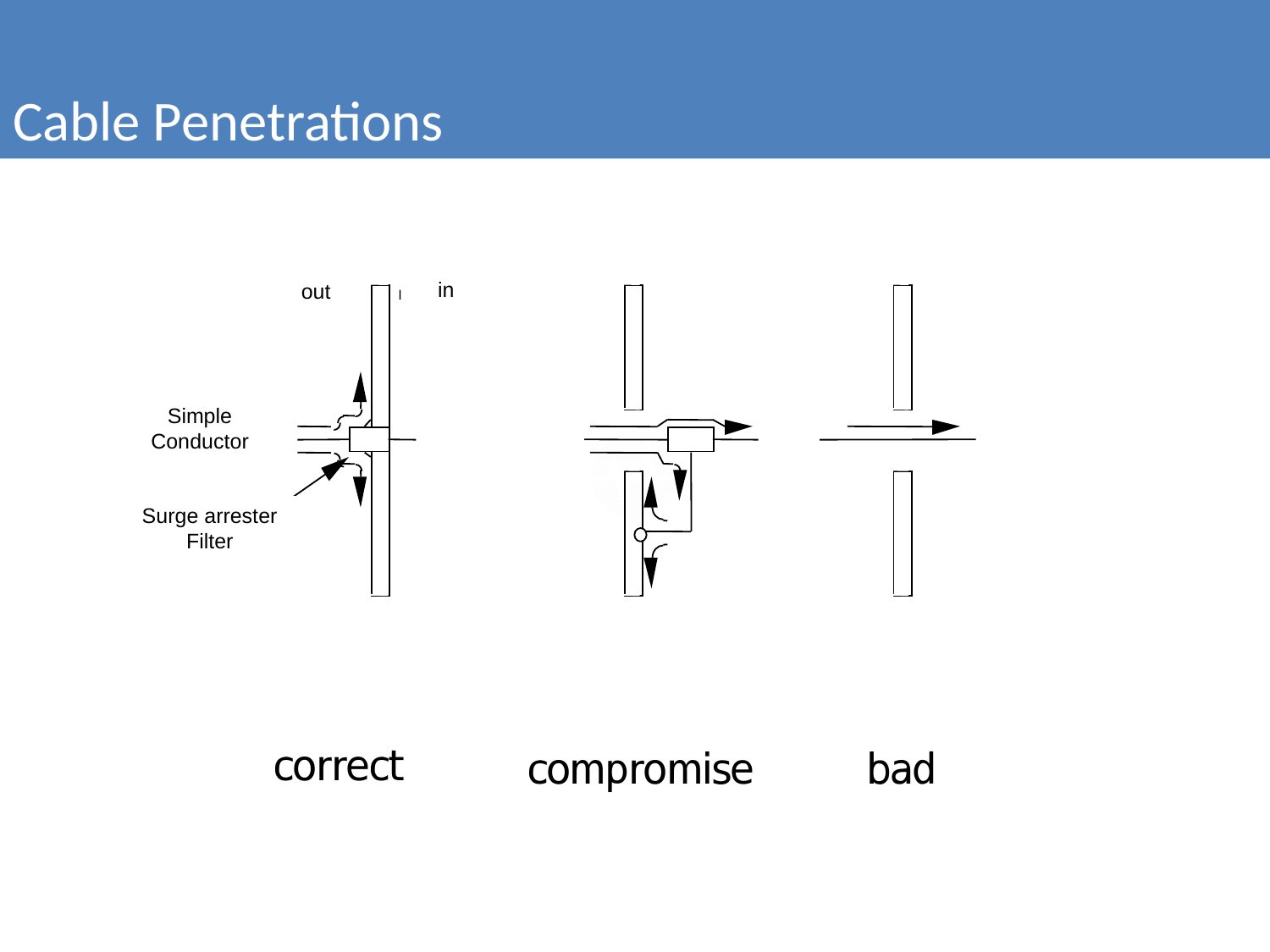

Cable Penetrations
in
out

E
x
t
é
r
i
e
u
r
I
n
t
é
r
i
e
u
r

C
o
n
d
u
c
t
e
u
r

i
s
o
l
é

P
a
r
a
s
u
r
t
e
n
s
i
o
n

o
u

f
i
l
t
r
e

(
c
)
C
o
n
d
u
c
t
e
u
r
s

i
s
o
l
é
s
Simple
Conductor
Surge arrester
Filter

correct
compromise
bad